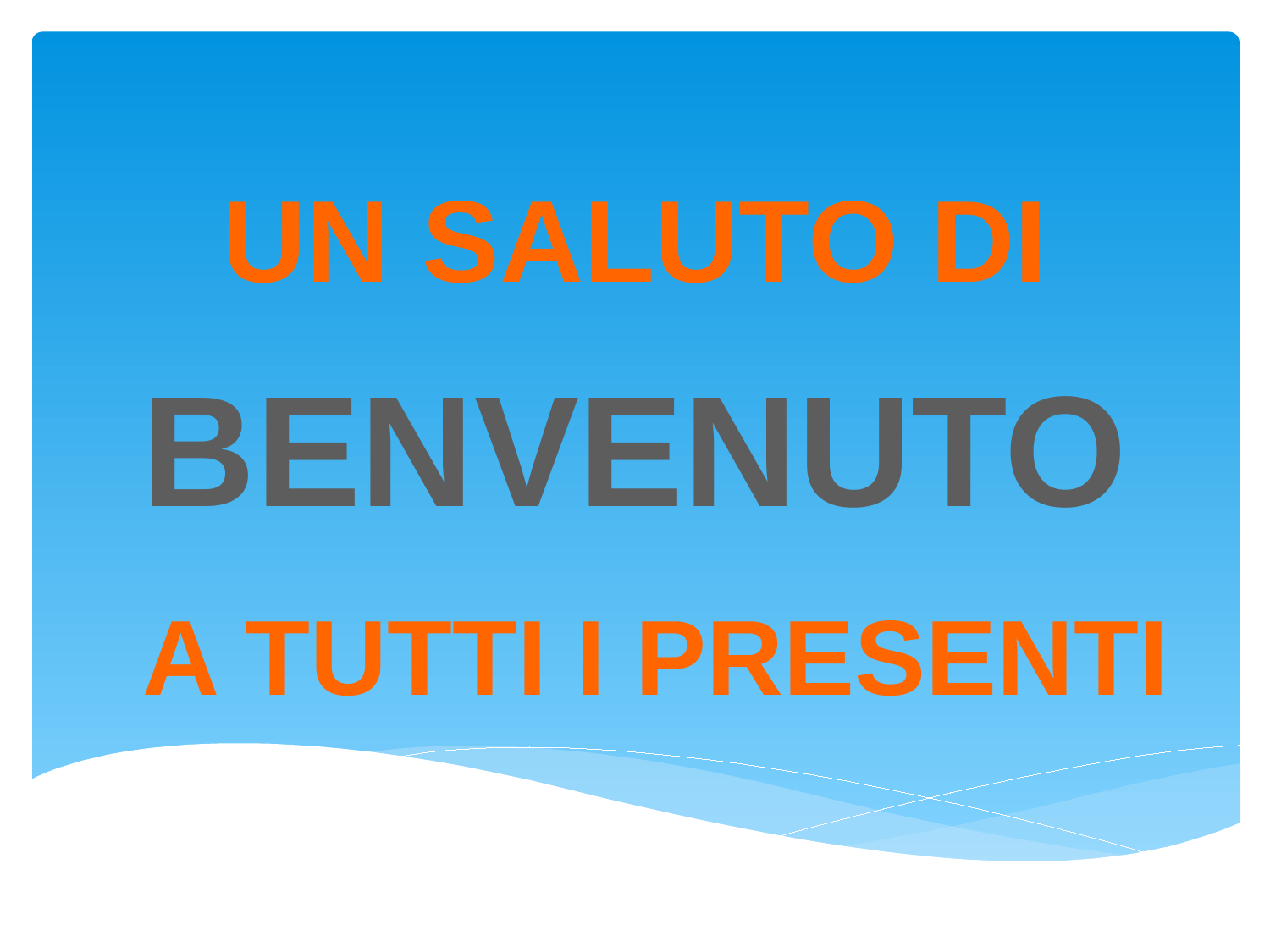

# UN SALUTO DI
BENVENUTO
A TUTTI I PRESENTI